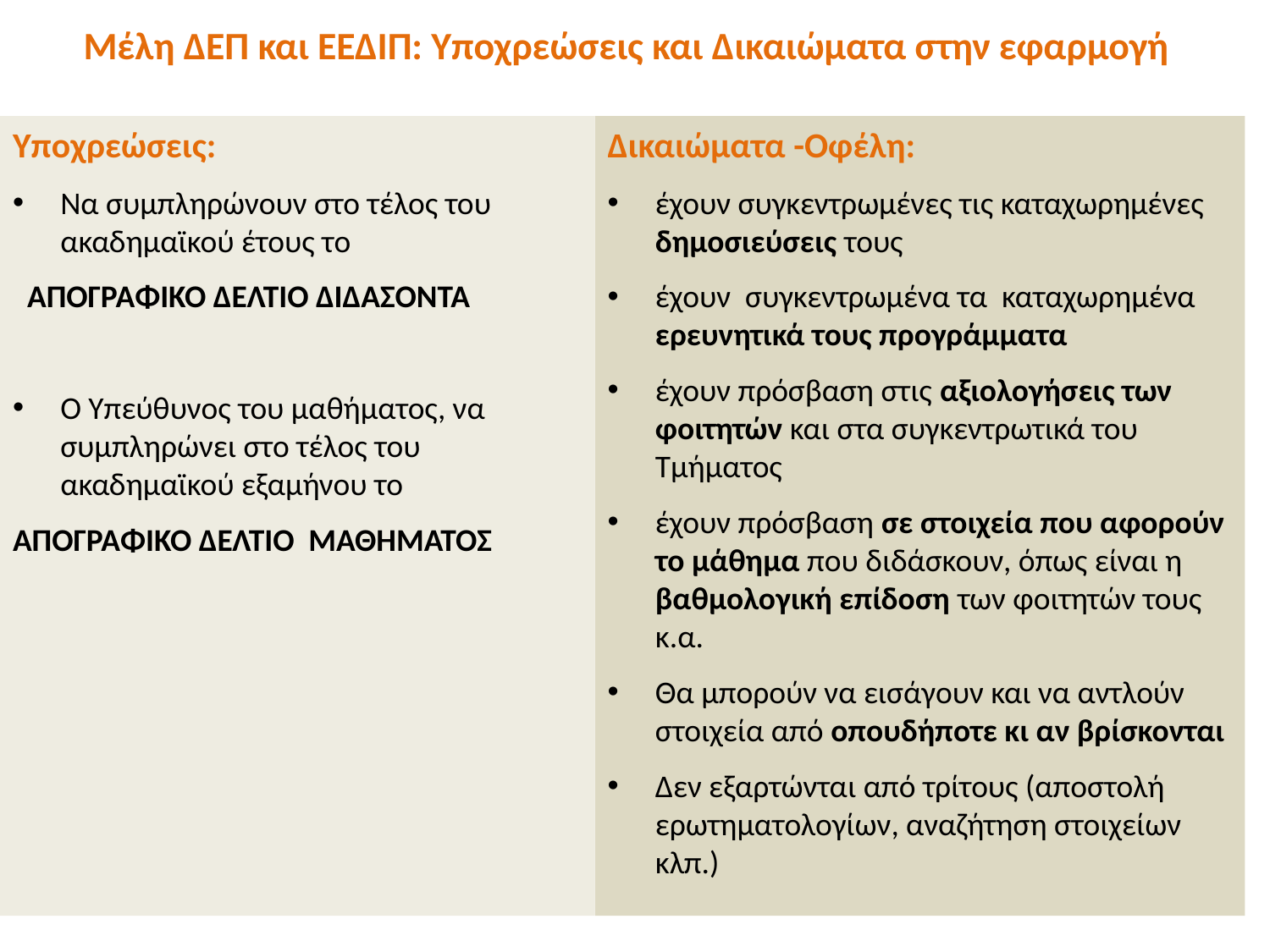

# Μέλη ΔΕΠ και ΕΕΔΙΠ: Υποχρεώσεις και Δικαιώματα στην εφαρμογή
Υποχρεώσεις:
Να συμπληρώνουν στο τέλος του ακαδημαϊκού έτους το
  ΑΠΟΓΡΑΦΙΚΟ ΔΕΛΤΙΟ ΔΙΔΑΣΟΝΤΑ

Ο Υπεύθυνος του μαθήματος, να συμπληρώνει στο τέλος του ακαδημαϊκού εξαμήνου το
ΑΠΟΓΡΑΦΙΚΟ ΔΕΛΤΙΟ  ΜΑΘΗΜΑΤΟΣ

Δικαιώματα -Οφέλη:
έχουν συγκεντρωμένες τις καταχωρημένες δημοσιεύσεις τους
έχουν  συγκεντρωμένα τα  καταχωρημένα ερευνητικά τους προγράμματα
έχουν πρόσβαση στις αξιολογήσεις των φοιτητών και στα συγκεντρωτικά του Τμήματος
έχουν πρόσβαση σε στοιχεία που αφορούν το μάθημα που διδάσκουν, όπως είναι η βαθμολογική επίδοση των φοιτητών τους κ.α.
Θα μπορούν να εισάγουν και να αντλούν στοιχεία από οπουδήποτε κι αν βρίσκονται
Δεν εξαρτώνται από τρίτους (αποστολή ερωτηματολογίων, αναζήτηση στοιχείων κλπ.)